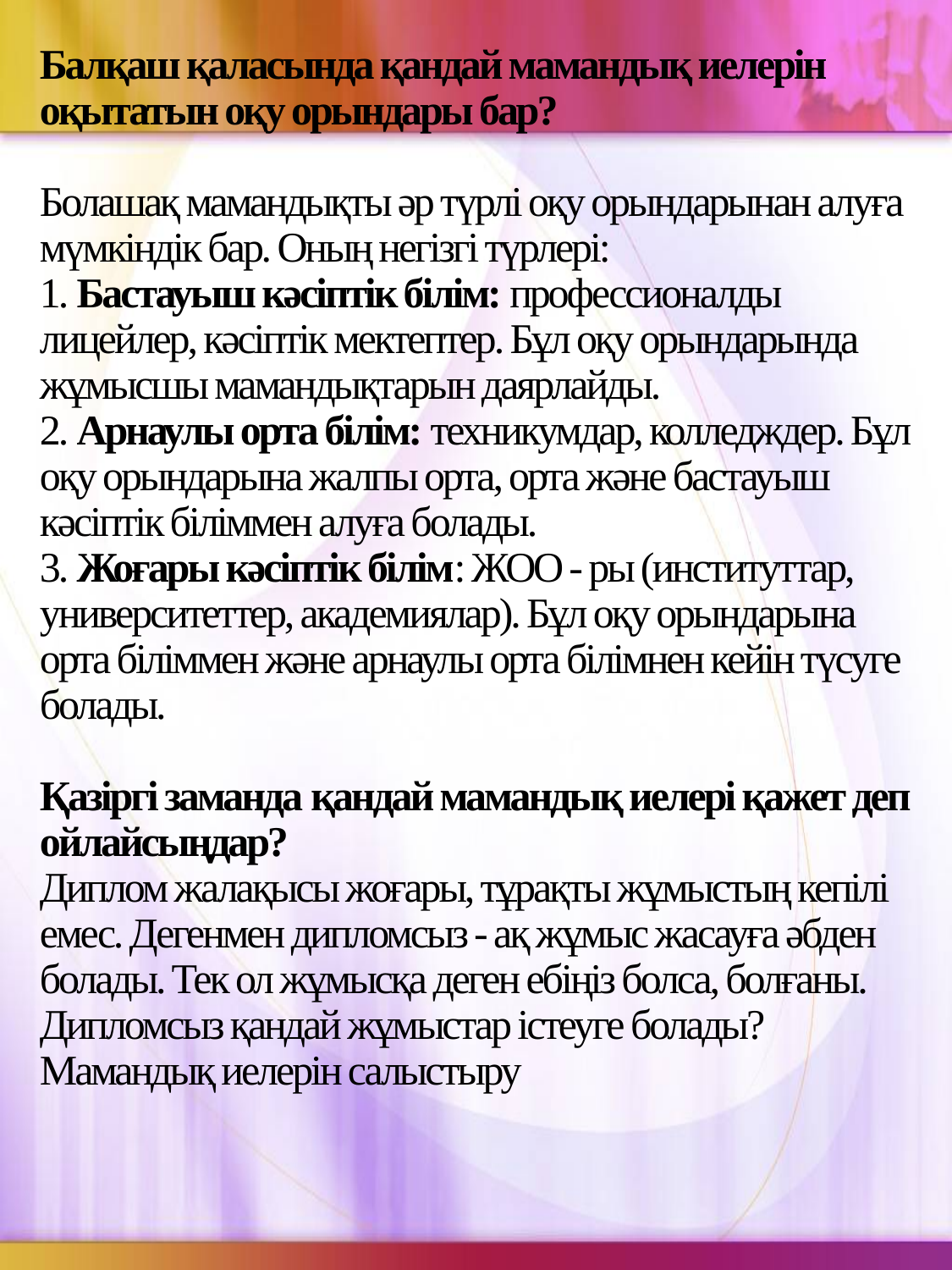

# Балқаш қаласында қандай мамандық иелерін оқытатын оқу орындары бар? Болашақ мамандықты әр түрлі оқу орындарынан алуға мүмкіндік бар. Оның негізгі түрлері: 1. Бастауыш кәсіптік білім: профессионалды лицейлер, кәсіптік мектептер. Бұл оқу орындарында жұмысшы мамандықтарын даярлайды. 2. Арнаулы орта білім: техникумдар, колледждер. Бұл оқу орындарына жалпы орта, орта және бастауыш кәсіптік біліммен алуға болады. 3. Жоғары кәсіптік білім: ЖОО - ры (институттар, университеттер, академиялар). Бұл оқу орындарына орта біліммен және арнаулы орта білімнен кейін түсуге болады. Қазіргі заманда қандай мамандық иелері қажет деп ойлайсыңдар? Диплом жалақысы жоғары, тұрақты жұмыстың кепілі емес. Дегенмен дипломсыз - ақ жұмыс жасауға әбден болады. Тек ол жұмысқа деген ебіңіз болса, болғаны. Дипломсыз қандай жұмыстар істеуге болады? Мамандық иелерін салыстыру